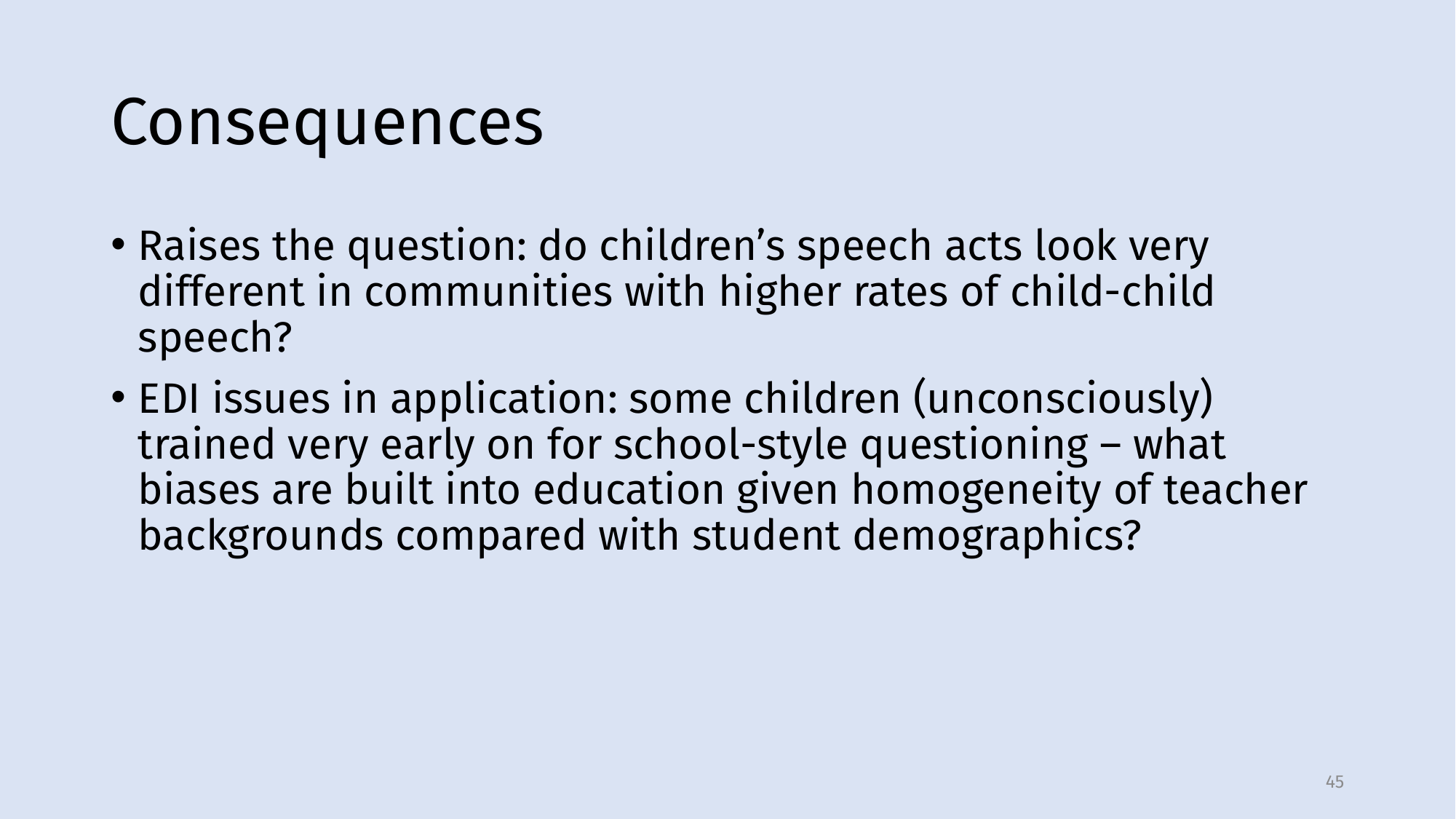

# Consequences
Raises the question: do children’s speech acts look very different in communities with higher rates of child-child speech?
EDI issues in application: some children (unconsciously) trained very early on for school-style questioning – what biases are built into education given homogeneity of teacher backgrounds compared with student demographics?
45